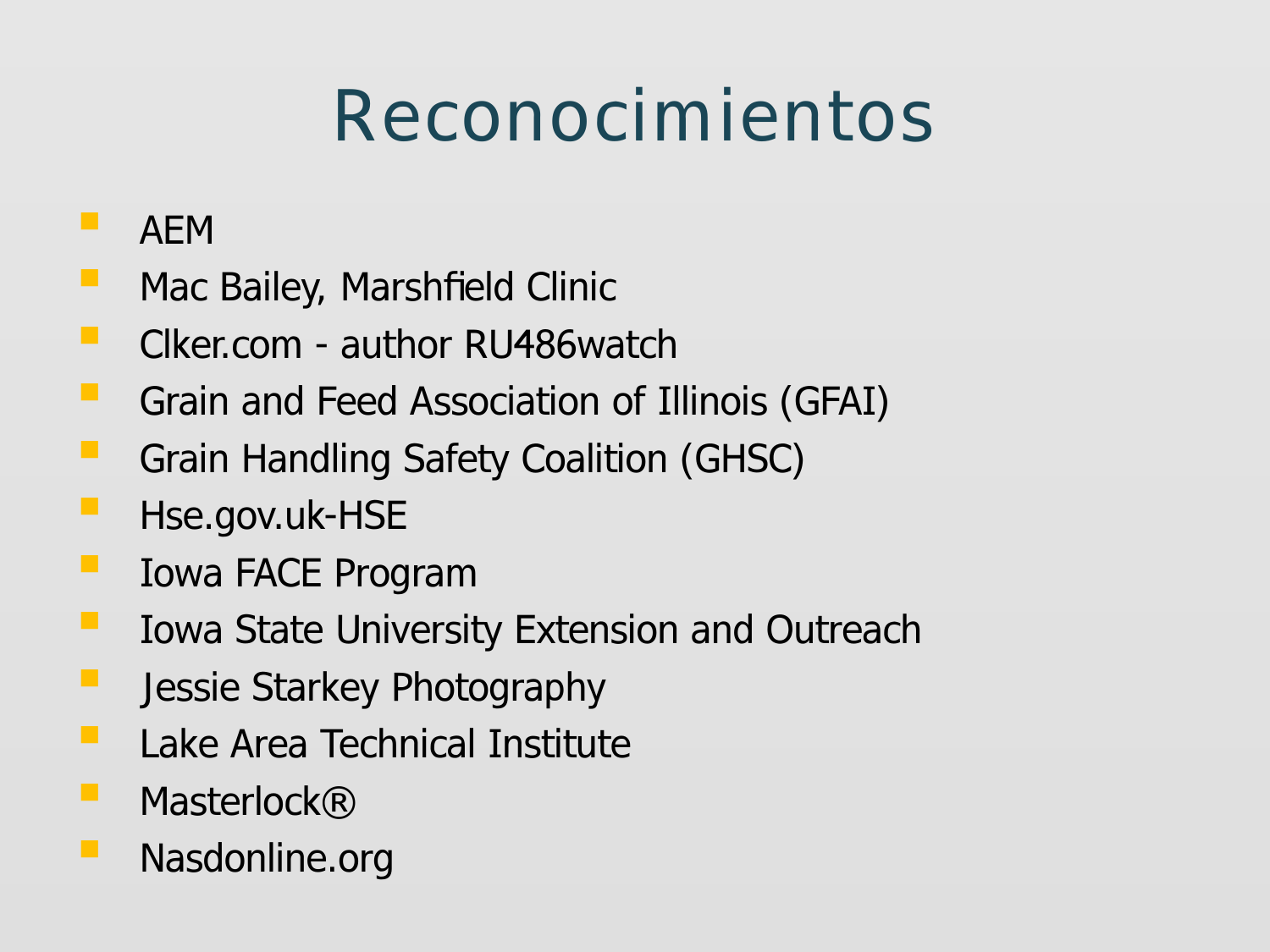

# Reconocimientos
AEM
Mac Bailey, Marshfield Clinic
Clker.com - author RU486watch
Grain and Feed Association of Illinois (GFAI)
Grain Handling Safety Coalition (GHSC)
Hse.gov.uk-HSE
Iowa FACE Program
Iowa State University Extension and Outreach
Jessie Starkey Photography
Lake Area Technical Institute
Masterlock®
Nasdonline.org
46